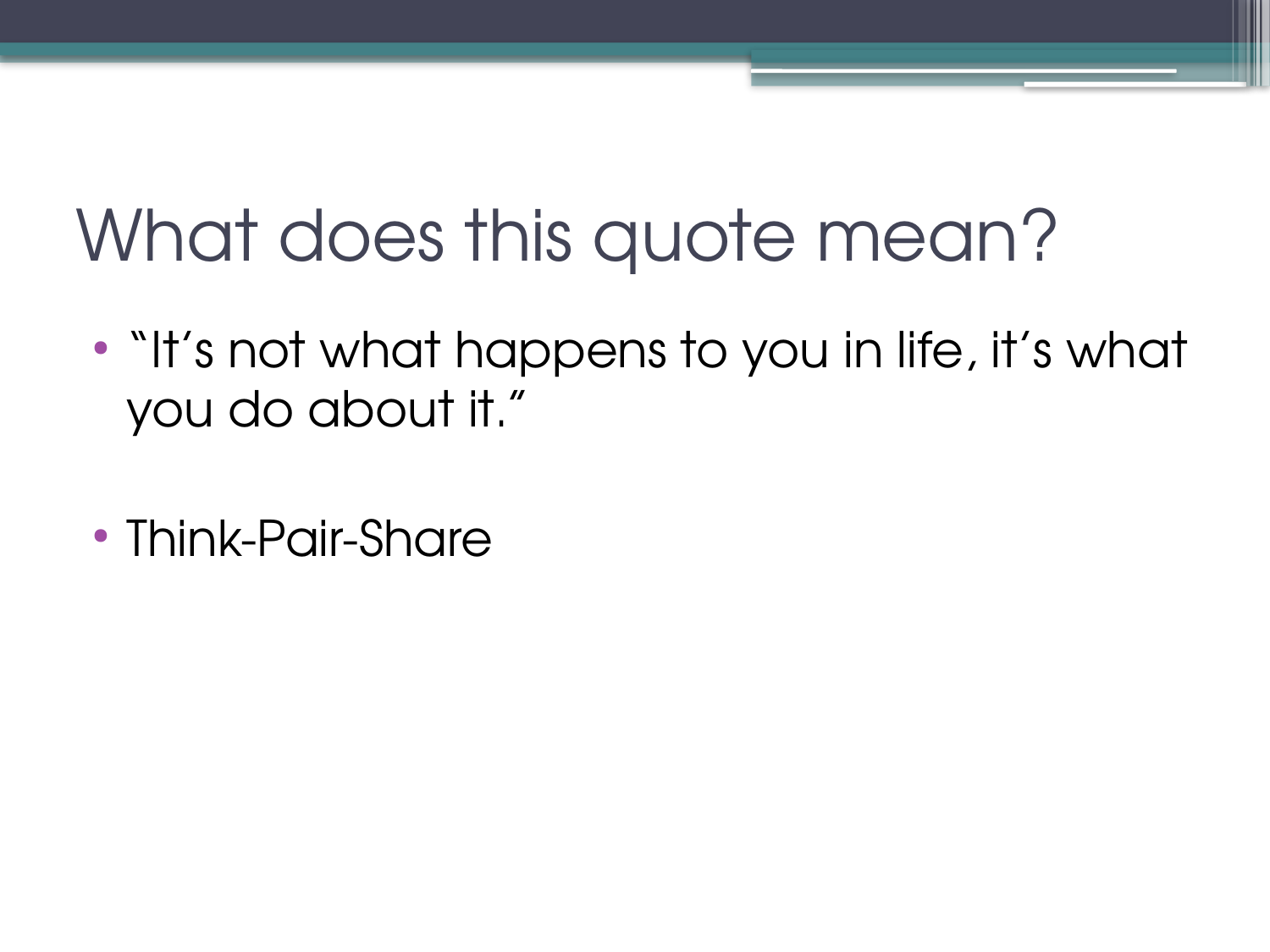

# What does this quote mean?
“It’s not what happens to you in life, it’s what you do about it.”

Think-Pair-Share